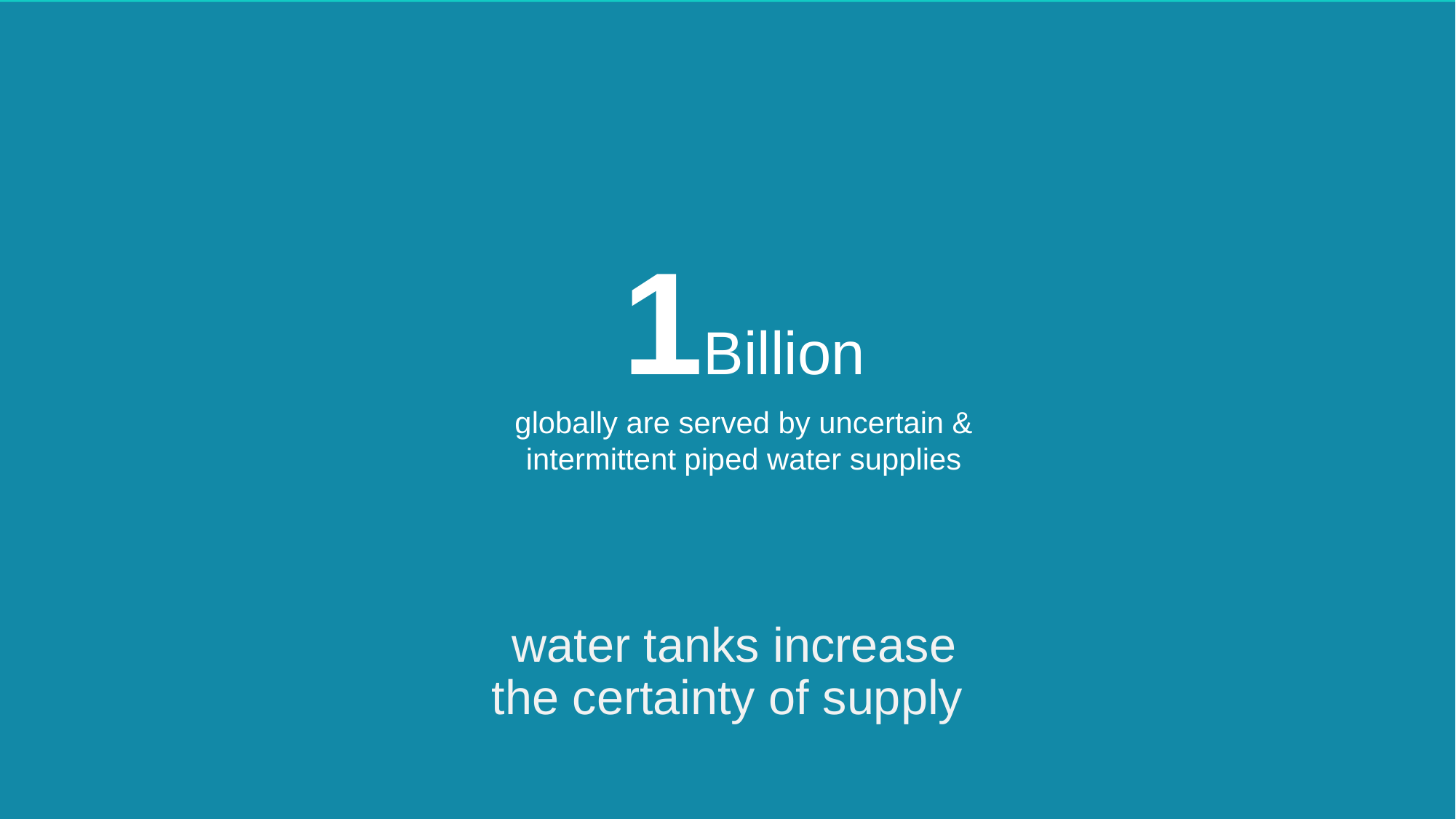

water tanks increase
the certainty of supply

1Billion
globally are served by uncertain & intermittent piped water supplies